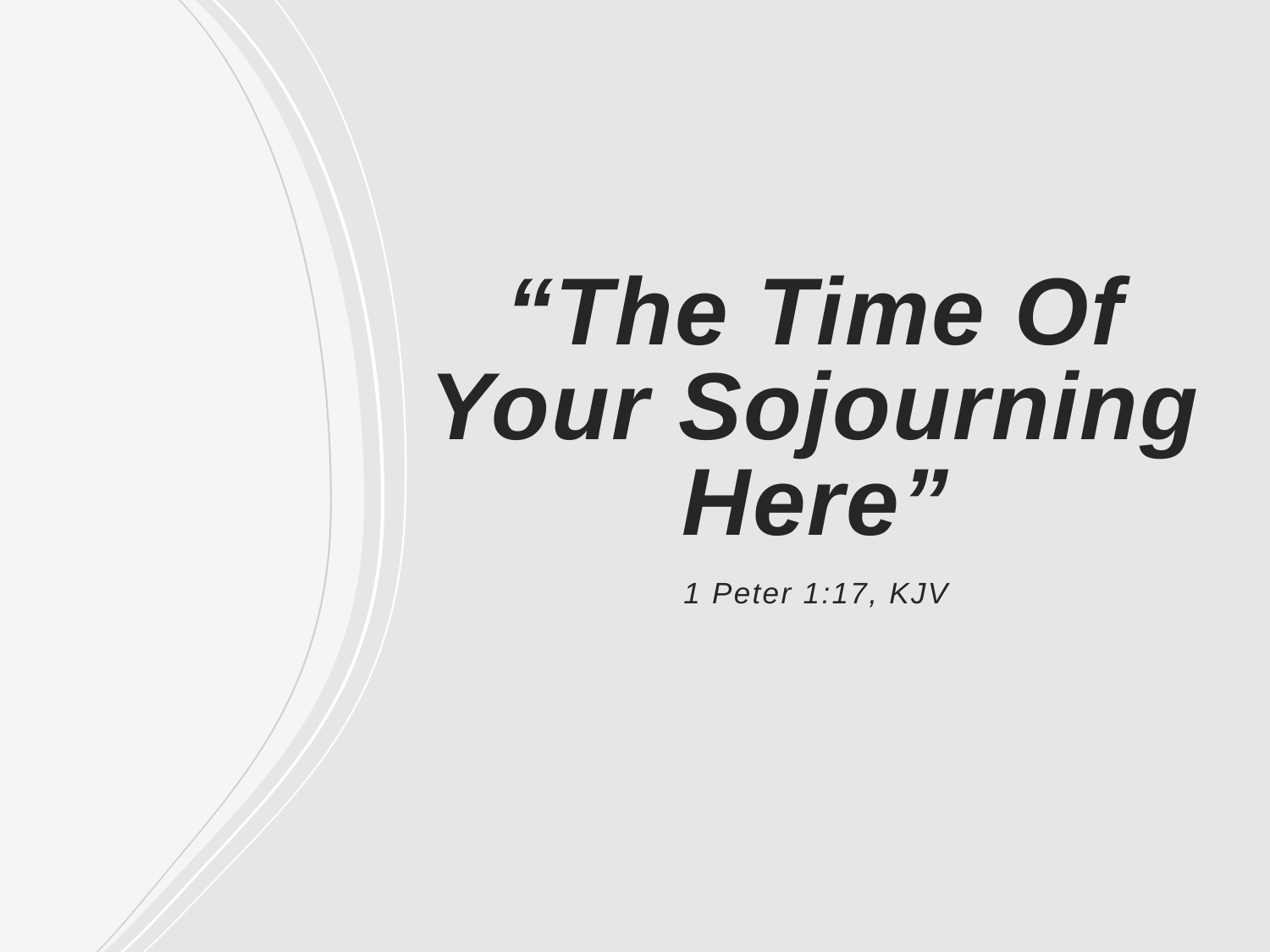

# “The Time Of Your Sojourning Here”
1 Peter 1:17, KJV